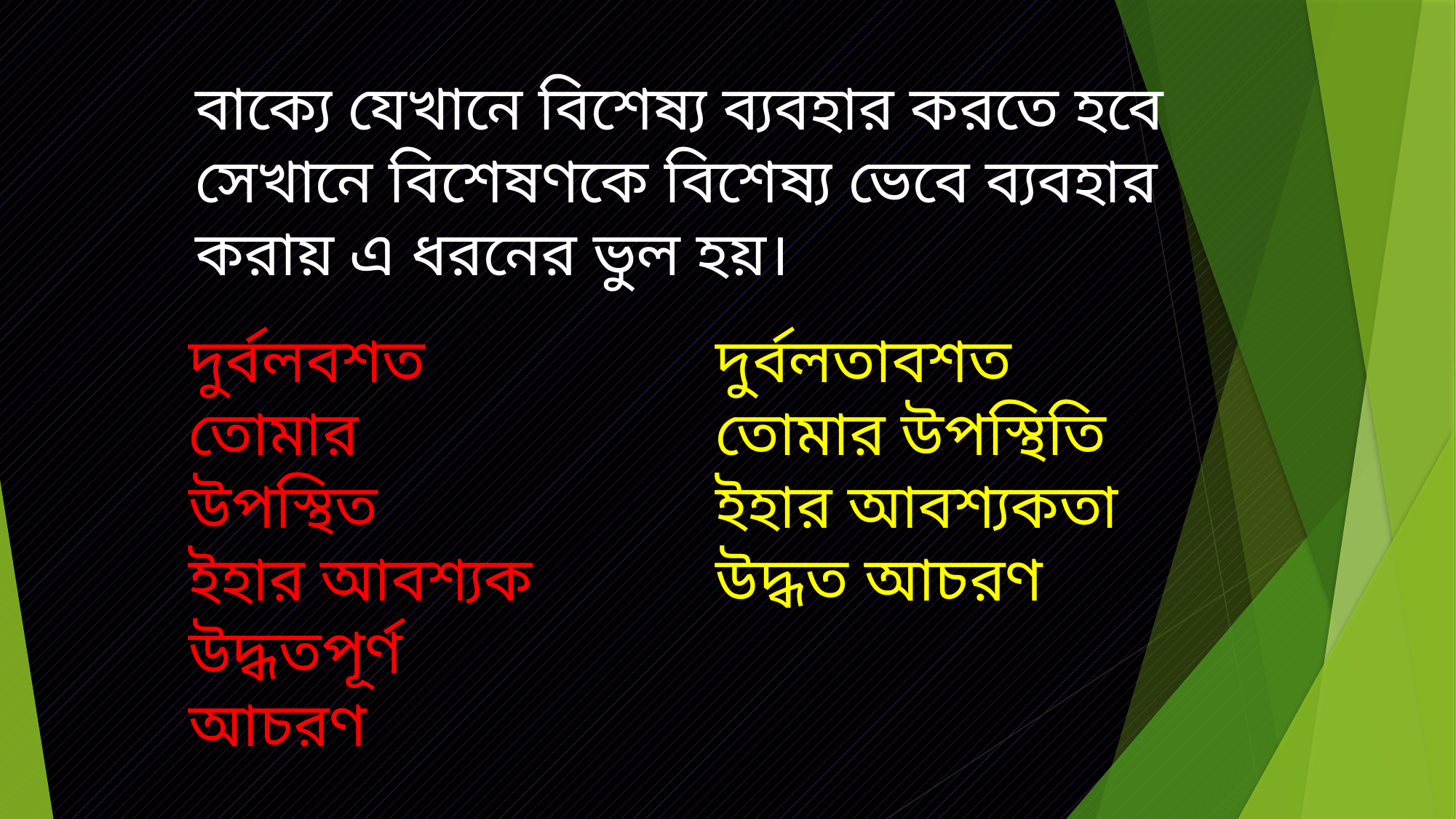

বাক্যে যেখানে বিশেষ্য ব্যবহার করতে হবে সেখানে বিশেষণকে বিশেষ্য ভেবে ব্যবহার করায় এ ধরনের ভুল হয়।
দুর্বলতাবশত
তোমার উপস্থিতি
ইহার আবশ্যকতা
উদ্ধত আচরণ
দুর্বলবশত
তোমার উপস্থিত
ইহার আবশ্যক
উদ্ধতপূর্ণ আচরণ